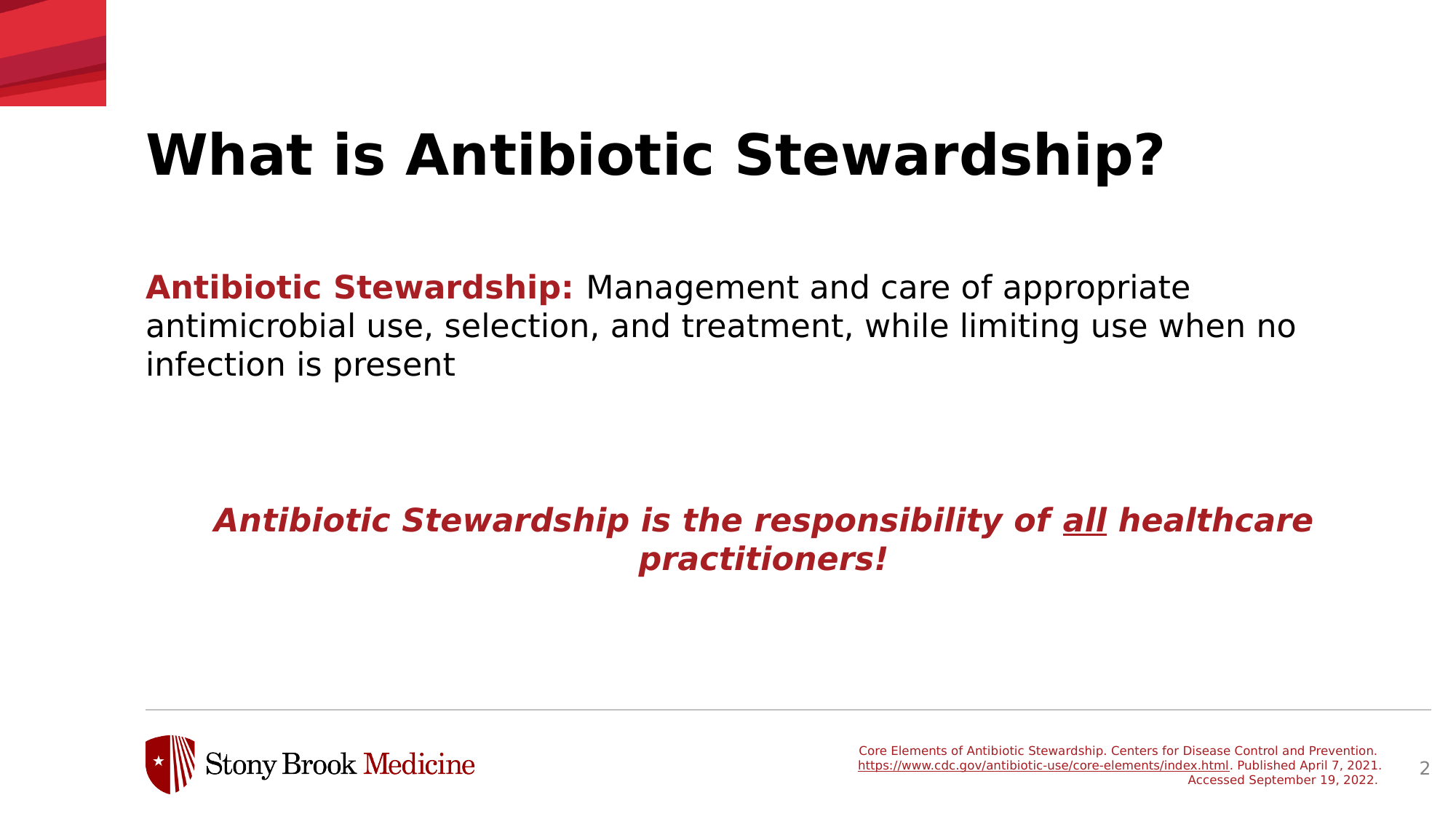

What is Antibiotic Stewardship?

Antibiotic Stewardship: Management and care of appropriate antimicrobial use, selection, and treatment, while limiting use when no infection is present

Antibiotic Stewardship is the responsibility of all healthcare practitioners!
Core Elements of Antibiotic Stewardship. Centers for Disease Control and Prevention.
https://www.cdc.gov/antibiotic-use/core-elements/index.html. Published April 7, 2021.
Accessed September 19, 2022.
2